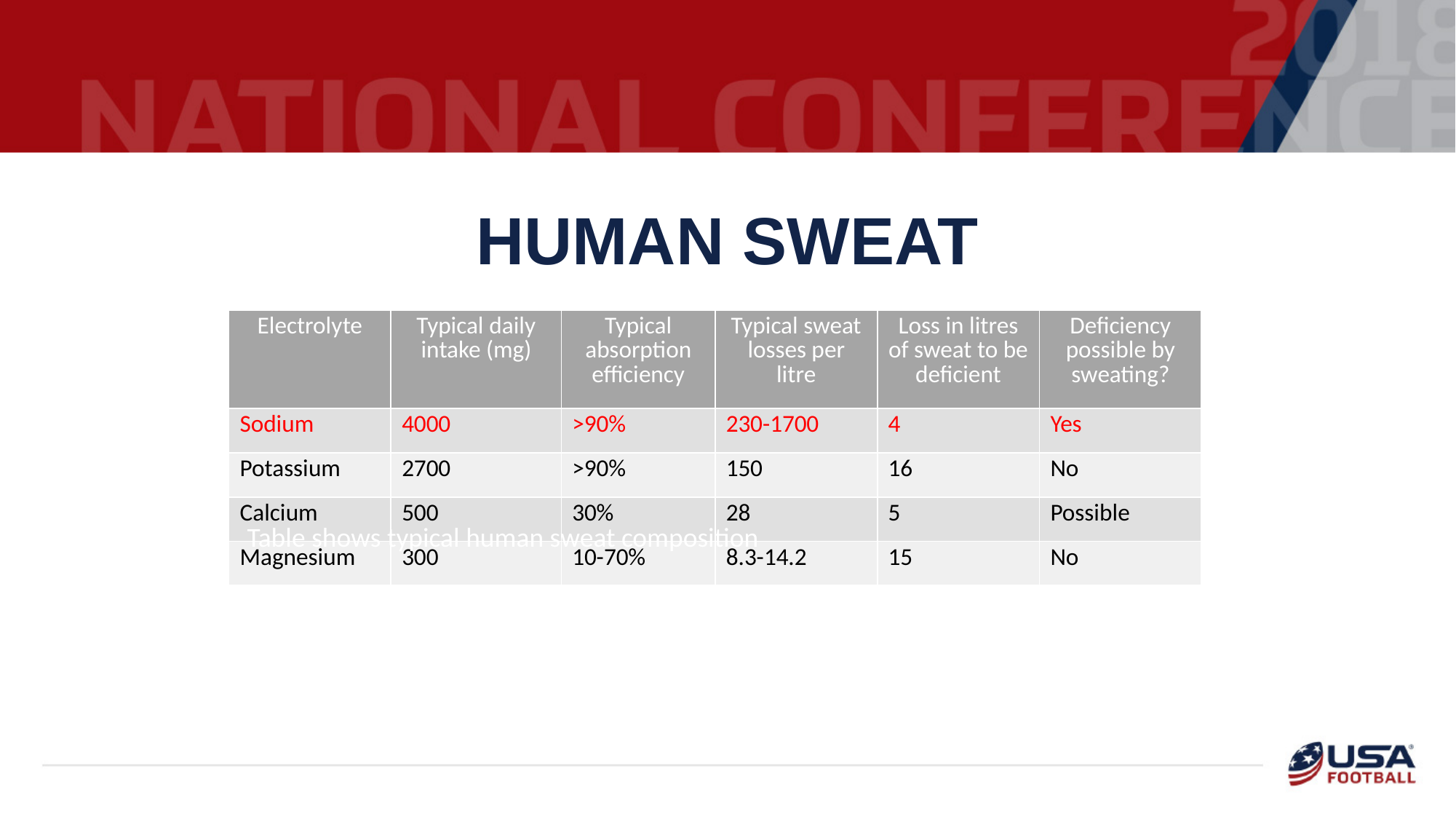

# Human sweat

| Electrolyte | Typical daily intake (mg) | Typical absorption efficiency | Typical sweat losses per litre | Loss in litres of sweat to be deficient | Deficiency possible by sweating? |
| --- | --- | --- | --- | --- | --- |
| Sodium | 4000 | >90% | 230-1700 | 4 | Yes |
| Potassium | 2700 | >90% | 150 | 16 | No |
| Calcium | 500 | 30% | 28 | 5 | Possible |
| Magnesium | 300 | 10-70% | 8.3-14.2 | 15 | No |
Table shows typical human sweat composition